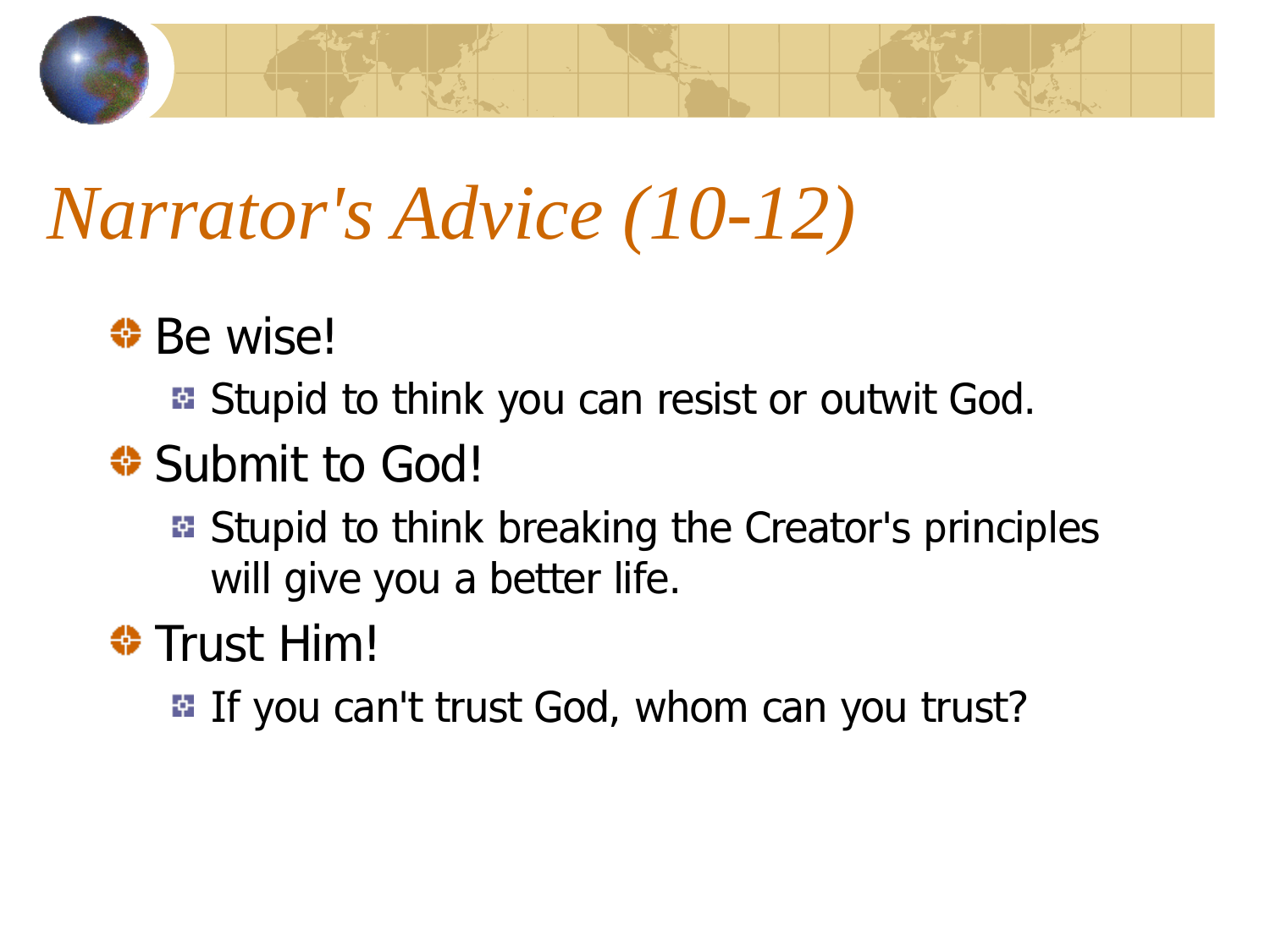

# Narrator's Advice (10-12)
Be wise!
Stupid to think you can resist or outwit God.
Submit to God!
Stupid to think breaking the Creator's principles will give you a better life.
Trust Him!
If you can't trust God, whom can you trust?